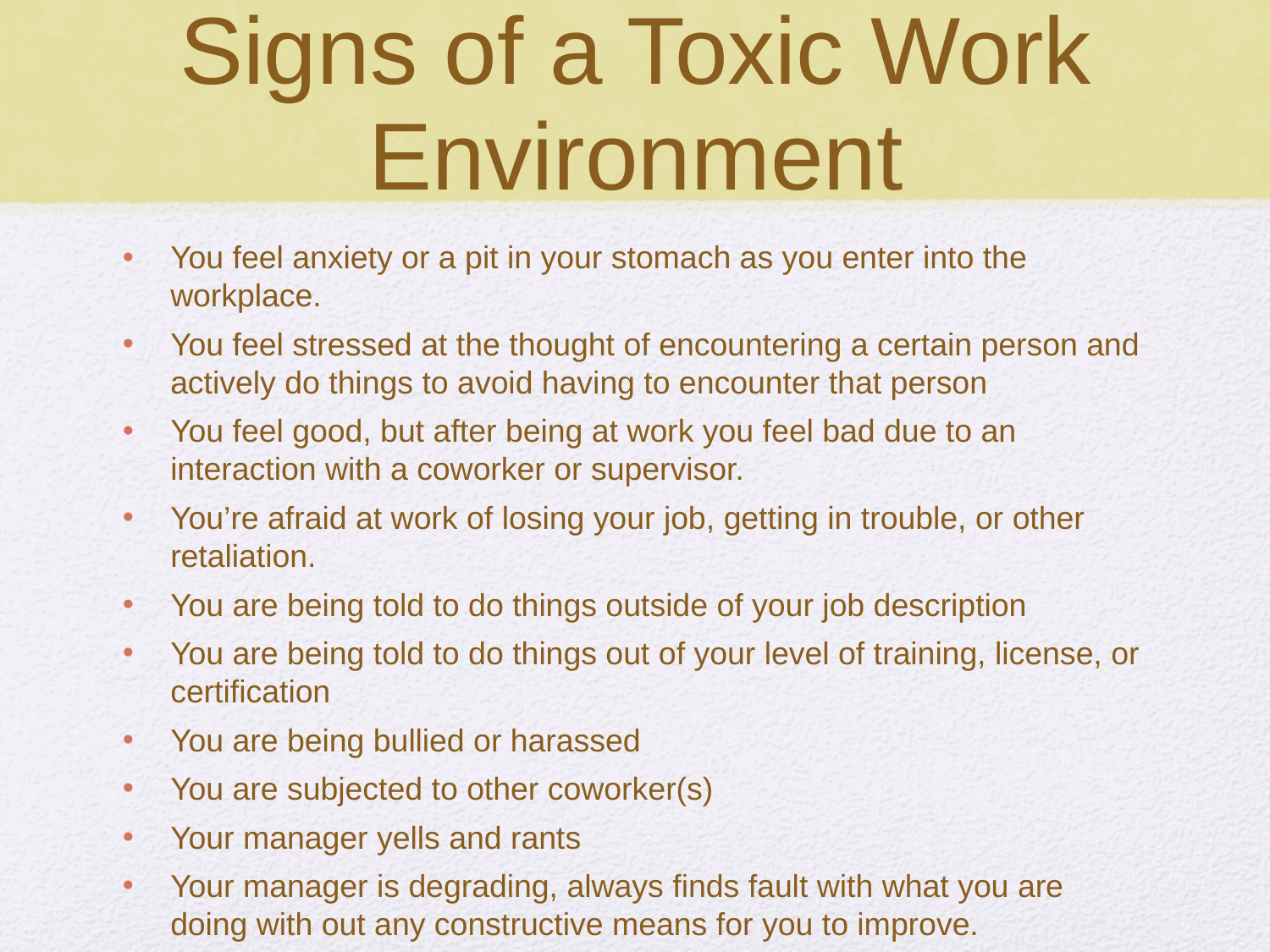

# Signs of a Toxic Work Environment
You feel anxiety or a pit in your stomach as you enter into the workplace.
You feel stressed at the thought of encountering a certain person and actively do things to avoid having to encounter that person
You feel good, but after being at work you feel bad due to an interaction with a coworker or supervisor.
You’re afraid at work of losing your job, getting in trouble, or other retaliation.
You are being told to do things outside of your job description
You are being told to do things out of your level of training, license, or certification
You are being bullied or harassed
You are subjected to other coworker(s)
Your manager yells and rants
Your manager is degrading, always finds fault with what you are doing with out any constructive means for you to improve.